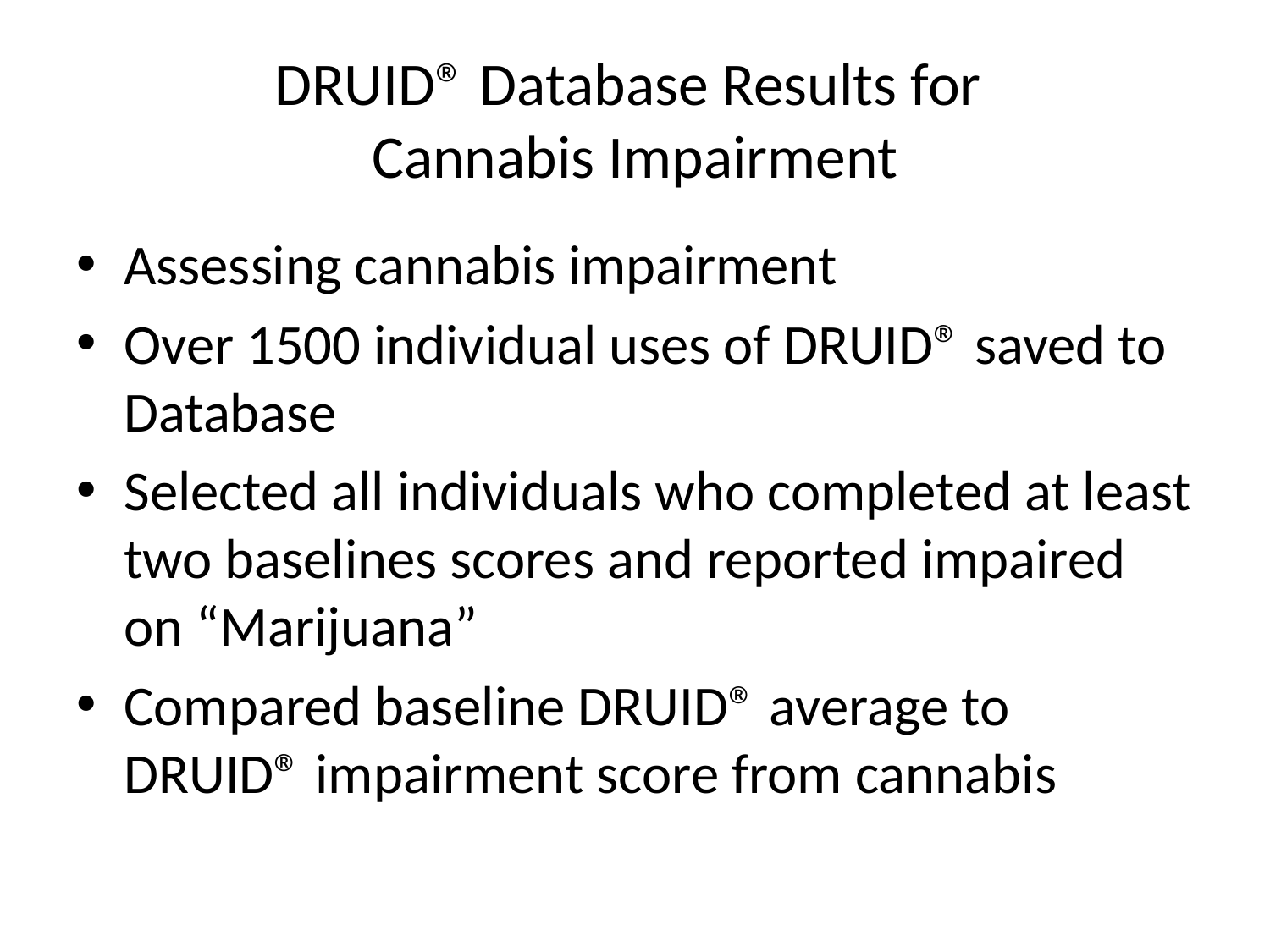

# DRUID® Database Results for Cannabis Impairment
Assessing cannabis impairment
Over 1500 individual uses of DRUID® saved to Database
Selected all individuals who completed at least two baselines scores and reported impaired on “Marijuana”
Compared baseline DRUID® average to DRUID® impairment score from cannabis